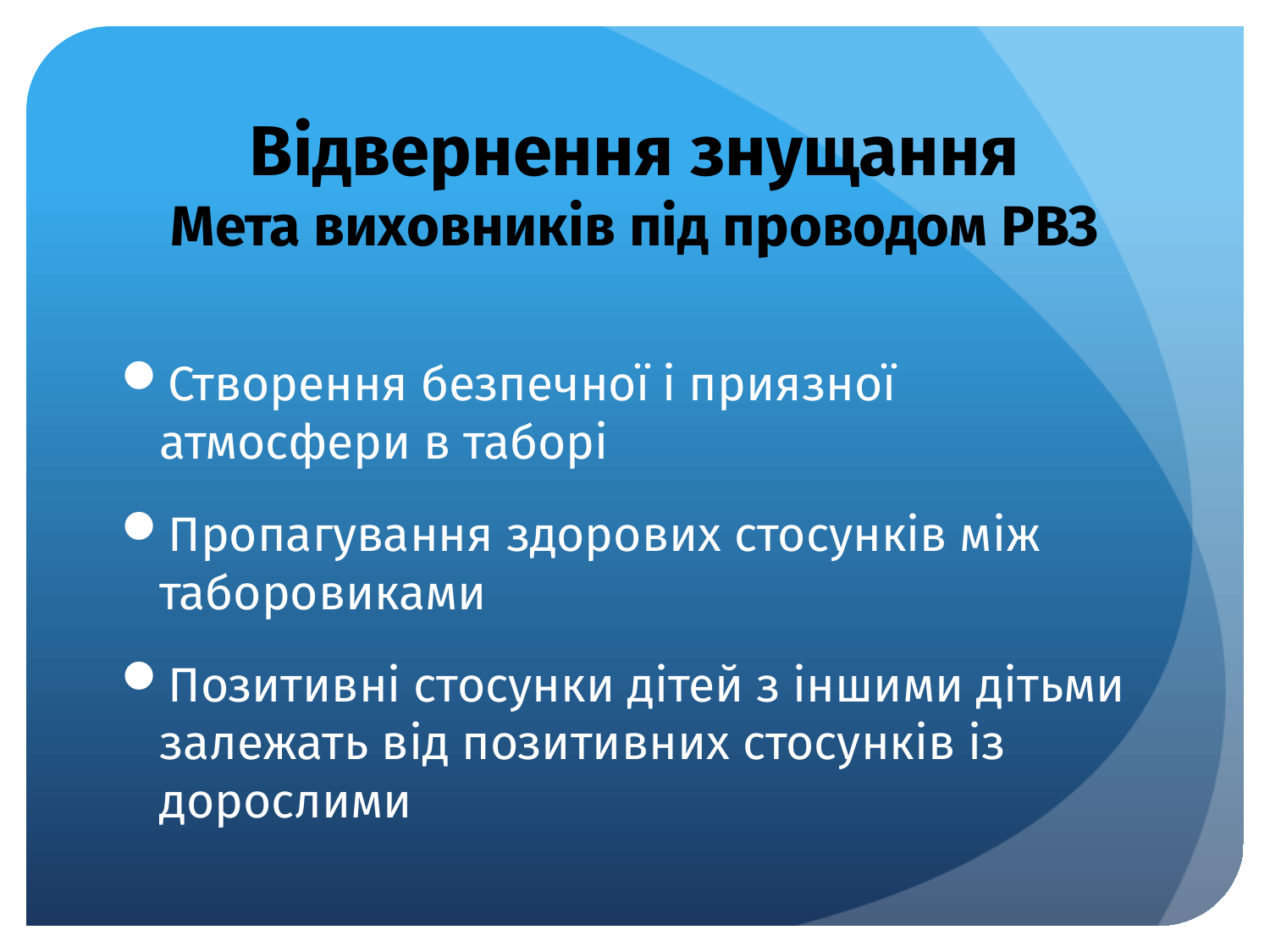

# Відвернення знущання Мета виховників під проводом РВЗ

Створення безпечної і приязної атмосфери в таборі
Пропагування здорових стосунків між таборовиками
Позитивні стосунки дітей з іншими дітьми залежать від позитивних стосунків із дорослими